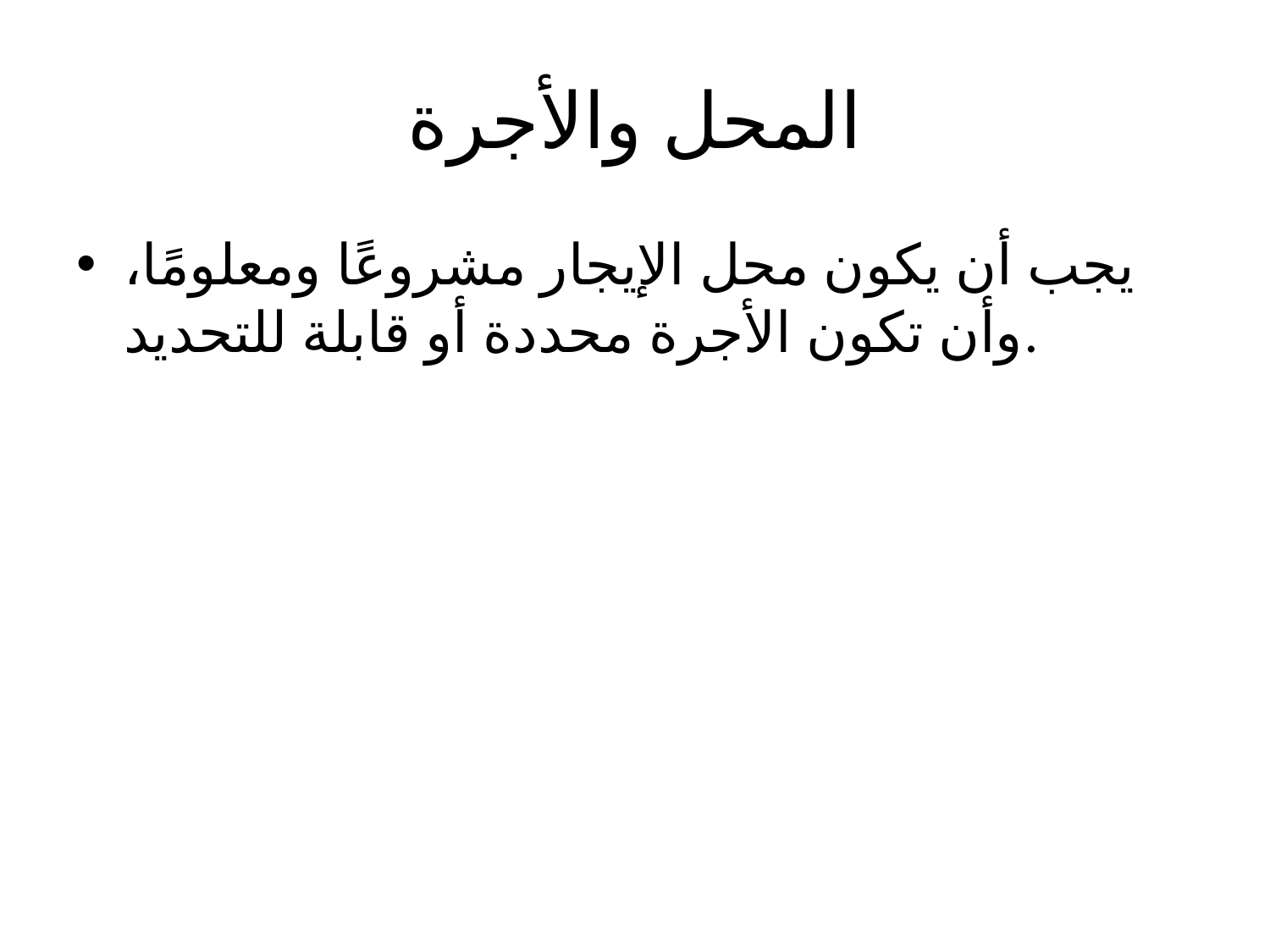

# المحل والأجرة
يجب أن يكون محل الإيجار مشروعًا ومعلومًا، وأن تكون الأجرة محددة أو قابلة للتحديد.